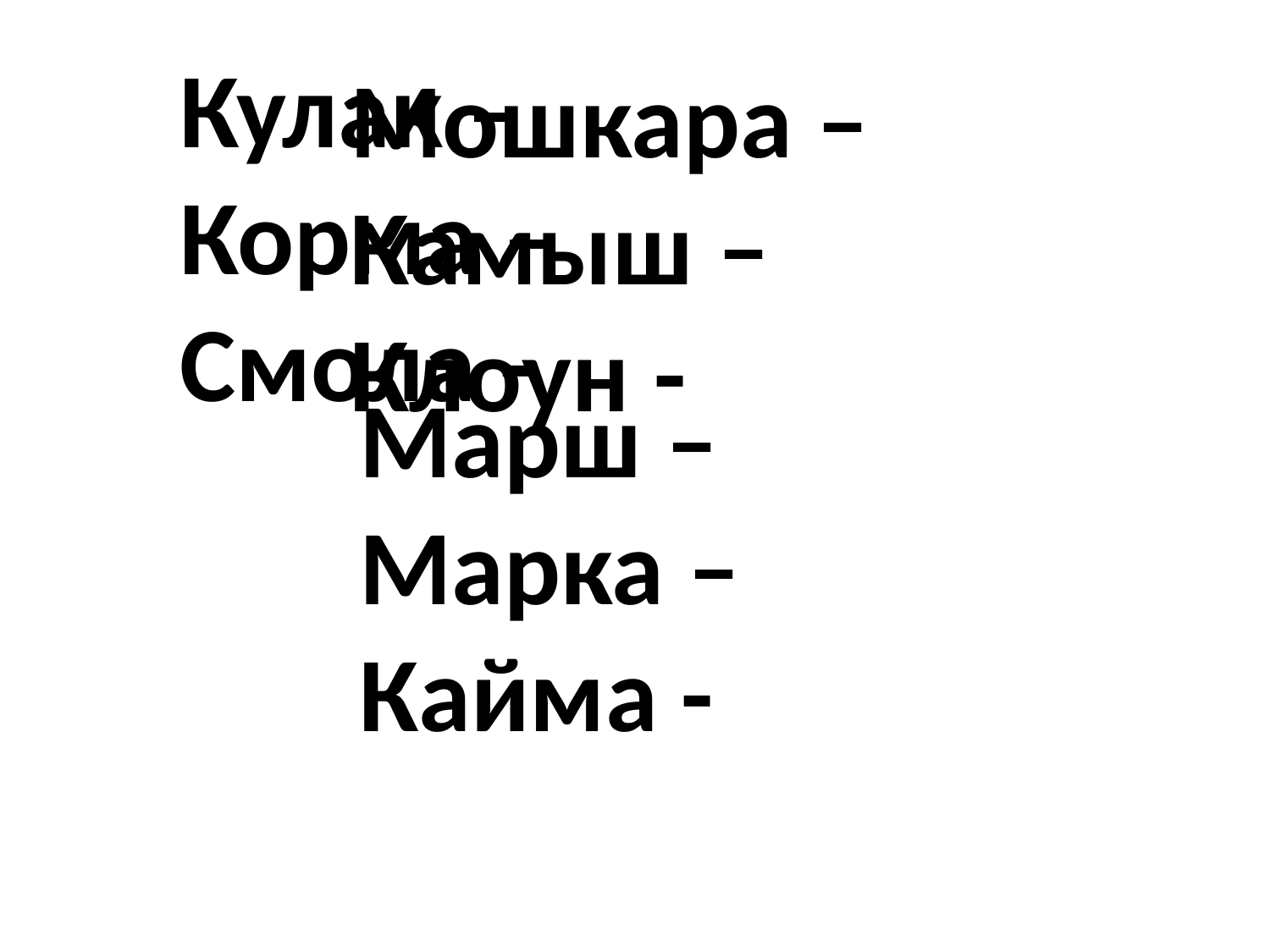

Кулак –
Корма –
Смола -
#
Мошкара –
Камыш –
Клоун -

Марш –
Марка –
Кайма -